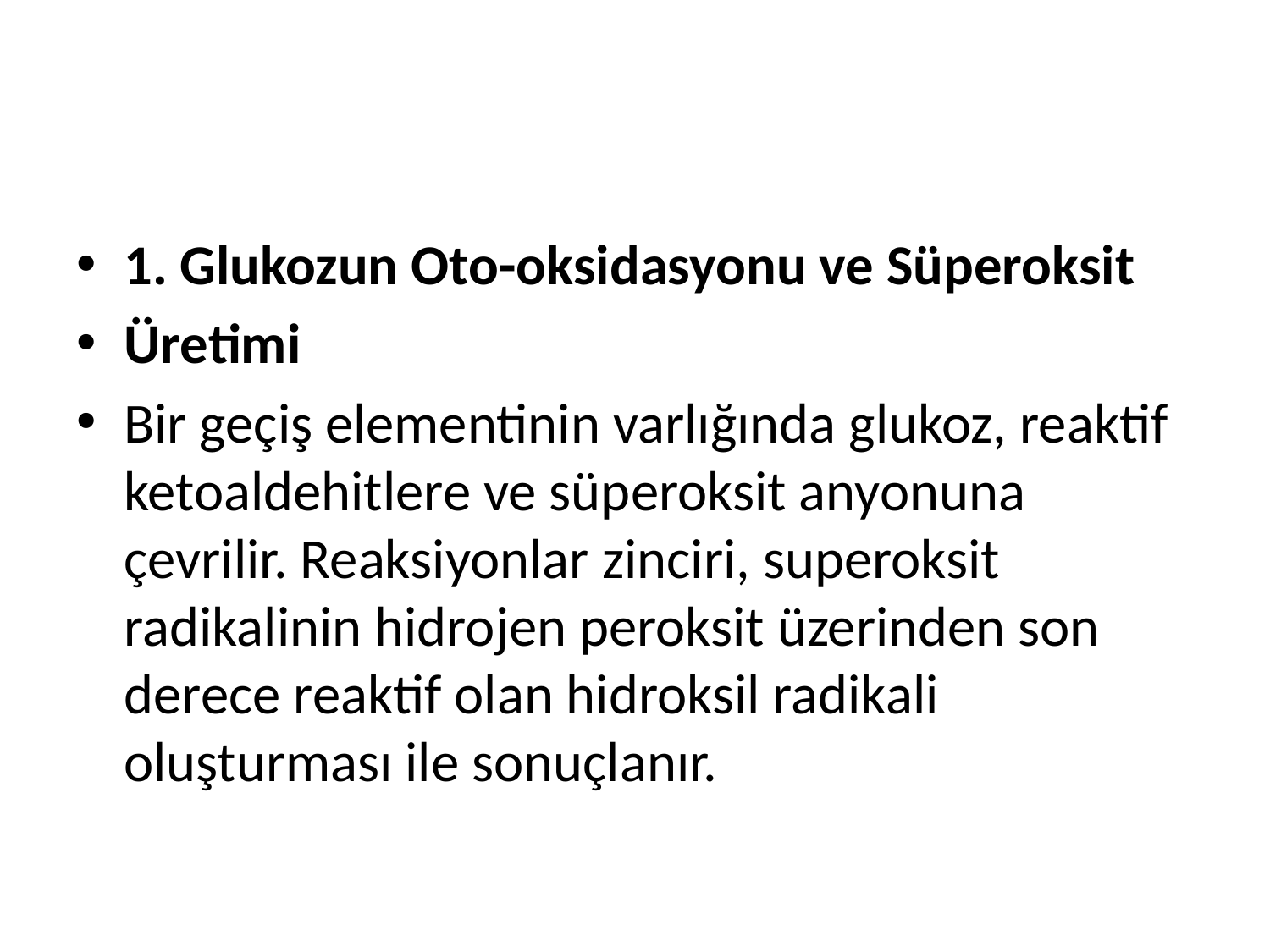

#
1. Glukozun Oto-oksidasyonu ve Süperoksit
Üretimi
Bir geçiş elementinin varlığında glukoz, reaktif ketoaldehitlere ve süperoksit anyonuna çevrilir. Reaksiyonlar zinciri, superoksit radikalinin hidrojen peroksit üzerinden son derece reaktif olan hidroksil radikali oluşturması ile sonuçlanır.